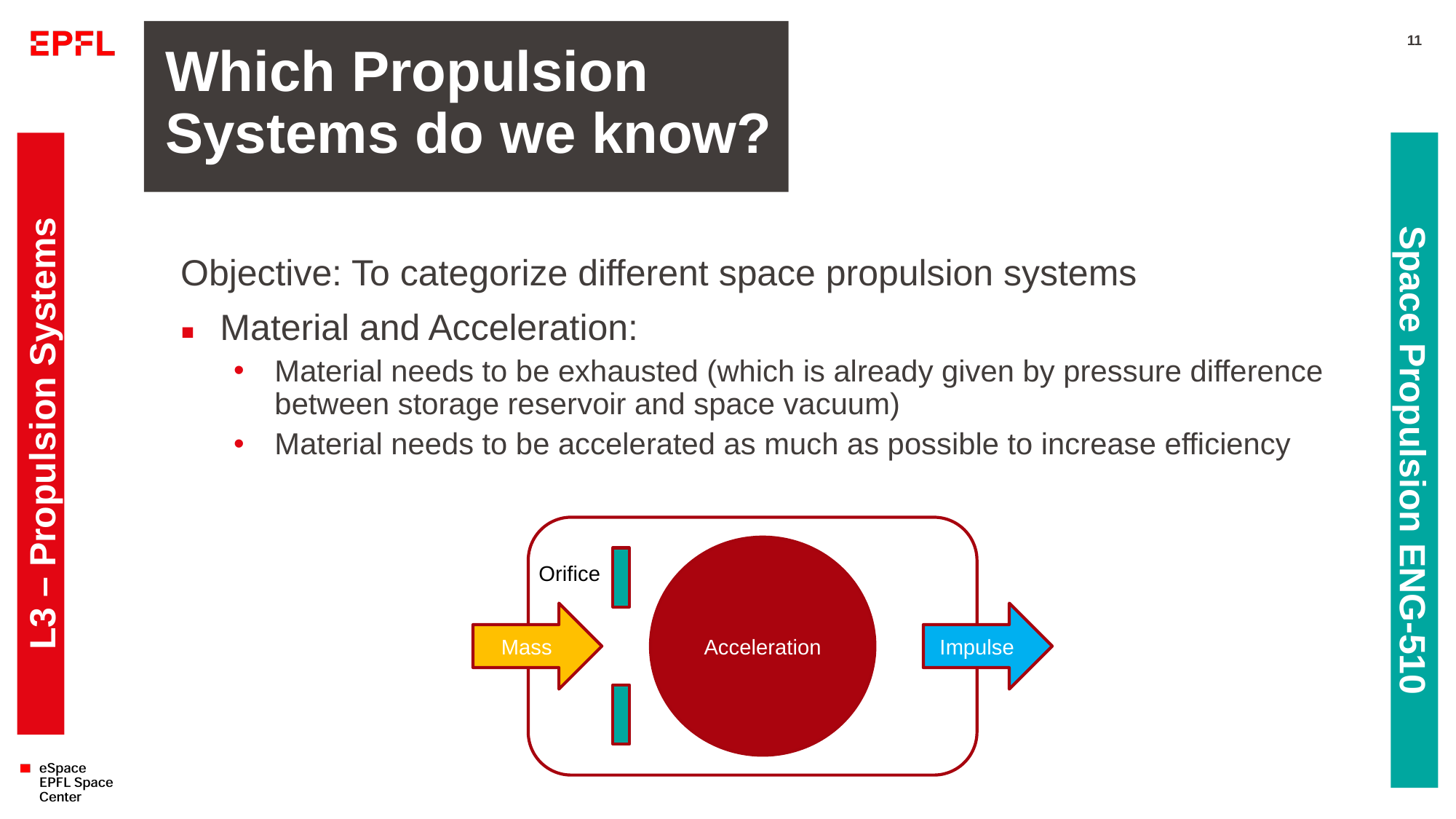

# Which Propulsion Systems do we know?
11
Objective: To categorize different space propulsion systems
Material and Acceleration:
Material needs to be exhausted (which is already given by pressure difference between storage reservoir and space vacuum)
Material needs to be accelerated as much as possible to increase efficiency
L3 – Propulsion Systems
Space Propulsion ENG-510

Acceleration

Orifice
Mass
Impulse